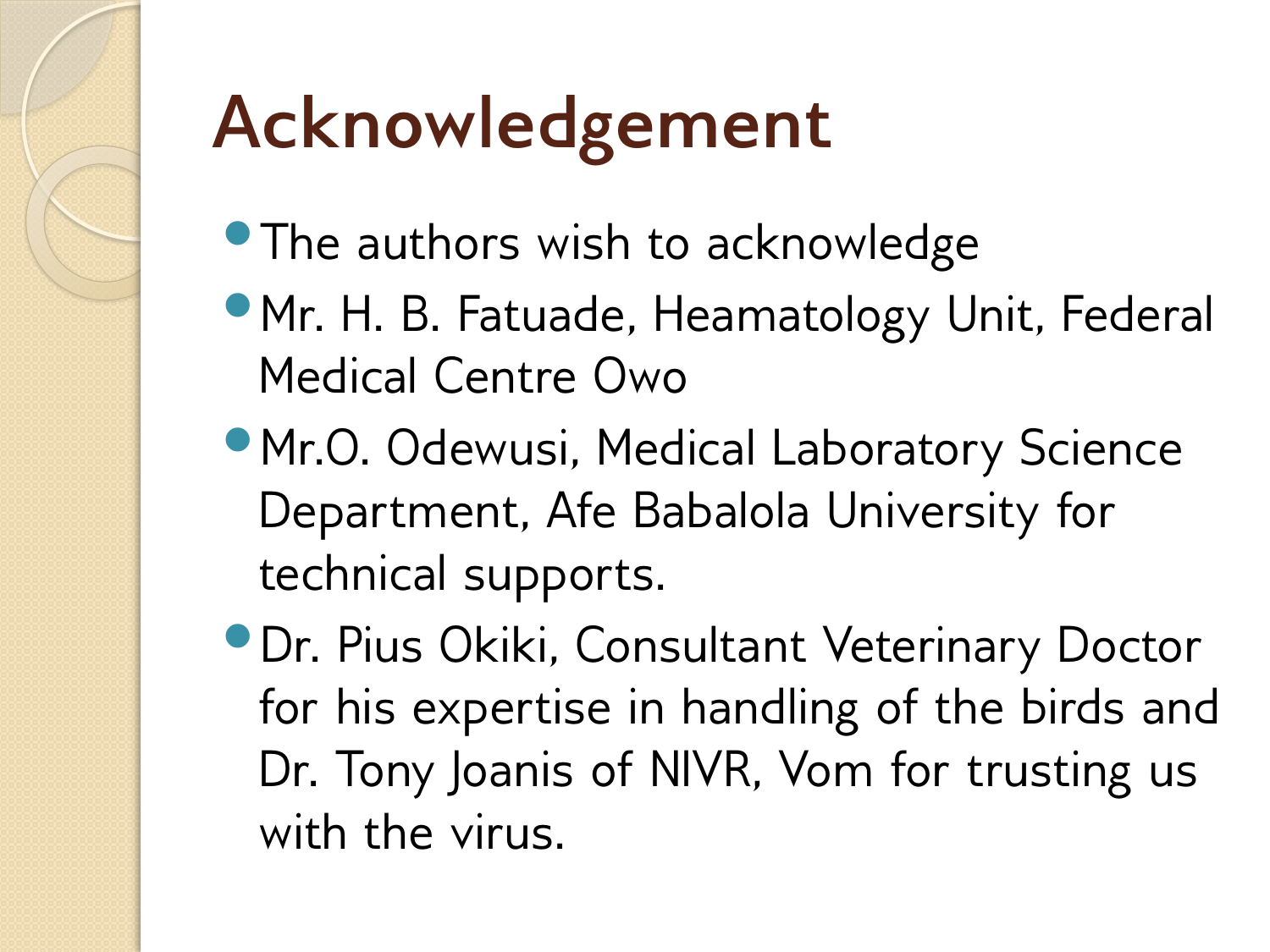

# Acknowledgement
The authors wish to acknowledge
Mr. H. B. Fatuade, Heamatology Unit, Federal Medical Centre Owo
Mr.O. Odewusi, Medical Laboratory Science Department, Afe Babalola University for technical supports.
Dr. Pius Okiki, Consultant Veterinary Doctor for his expertise in handling of the birds and Dr. Tony Joanis of NIVR, Vom for trusting us with the virus.